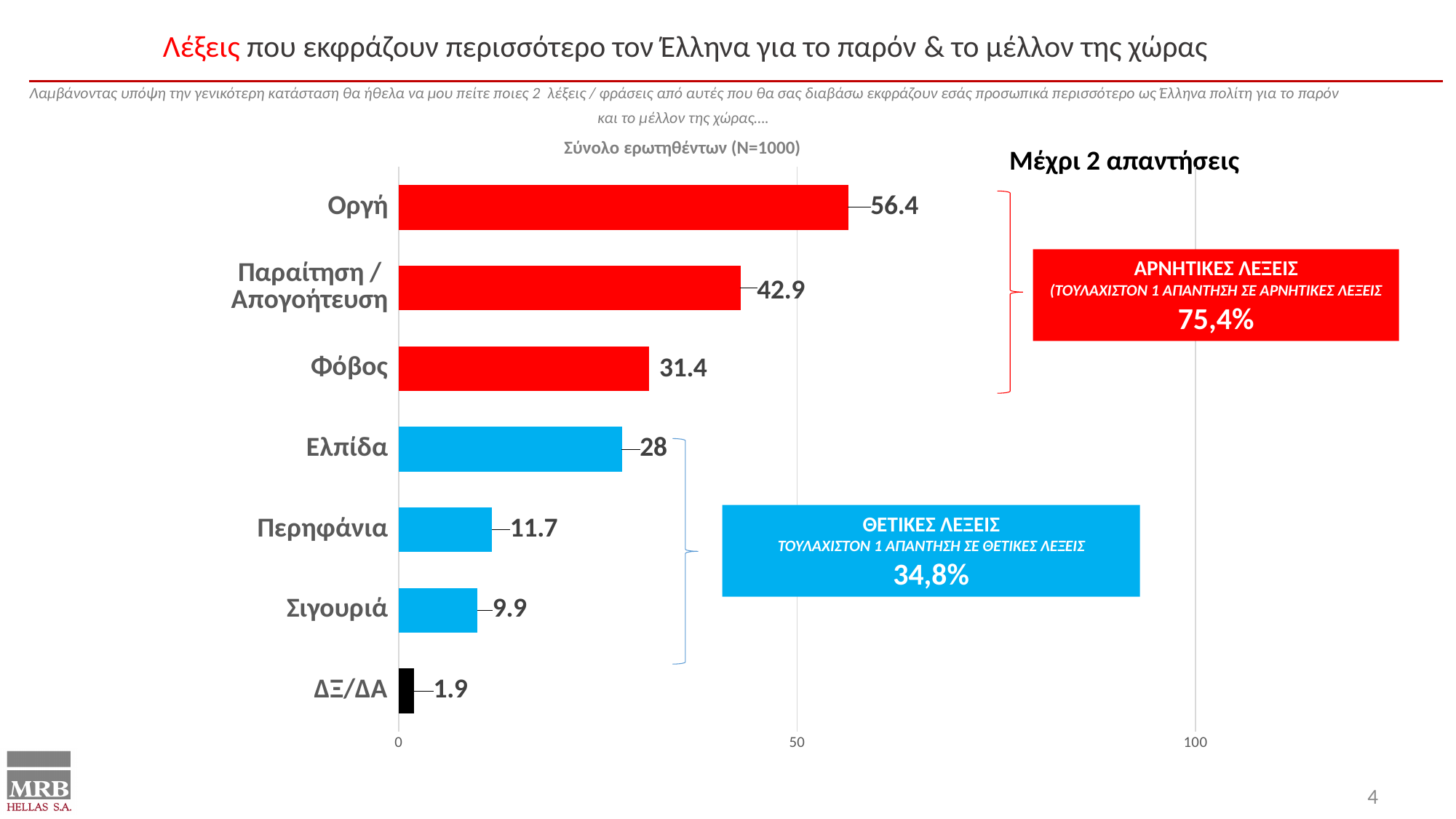

Λέξεις που εκφράζουν περισσότερο τον Έλληνα για το παρόν & το μέλλον της χώρας

Λαμβάνοντας υπόψη την γενικότερη κατάσταση θα ήθελα να μου πείτε ποιες 2  λέξεις / φράσεις από αυτές που θα σας διαβάσω εκφράζουν εσάς προσωπικά περισσότερο ως Έλληνα πολίτη για το παρόν και το μέλλον της χώρας….
Σύνολο ερωτηθέντων (Ν=1000)
Μέχρι 2 απαντήσεις

### Chart

| Category | 2019 |
|---|---|
| Οργή | 56.4 |
| Παραίτηση / Απογοήτευση | 42.9 |
| Φόβος | 31.4 |
| Ελπίδα | 28.0 |
| Περηφάνια | 11.7 |
| Σιγουριά | 9.9 |
| ΔΞ/ΔΑ | 1.9 |
ΑΡΝΗΤΙΚΕΣ ΛΕΞΕΙΣ
(ΤΟΥΛΑΧΙΣΤΟΝ 1 ΑΠΑΝΤΗΣΗ ΣΕ ΑΡΝΗΤΙΚΕΣ ΛΕΞΕΙΣ
75,4%

ΘΕΤΙΚΕΣ ΛΕΞΕΙΣ
ΤΟΥΛΑΧΙΣΤΟΝ 1 ΑΠΑΝΤΗΣΗ ΣΕ ΘΕΤΙΚΕΣ ΛΕΞΕΙΣ
34,8%
4